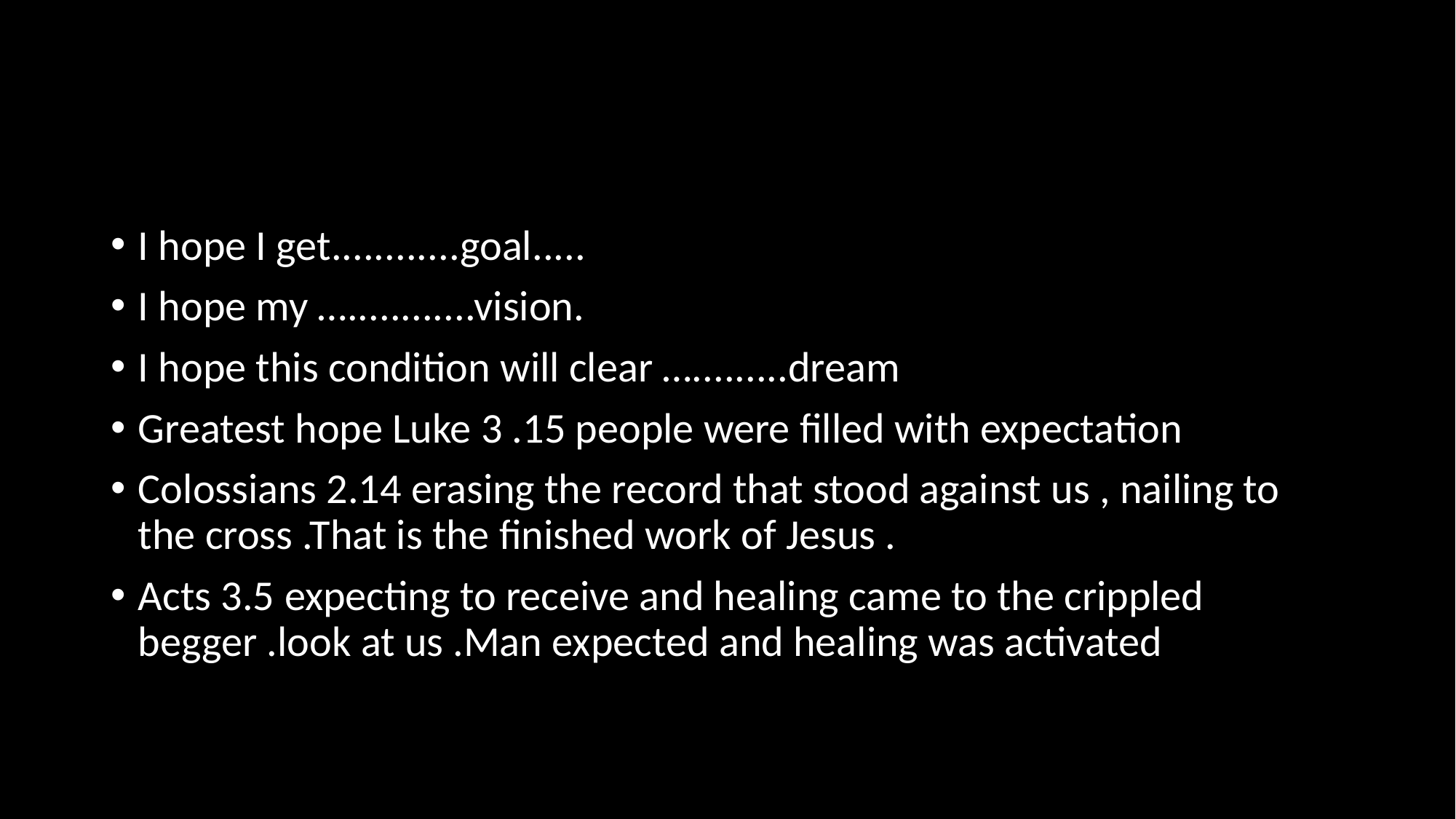

#
I hope I get............goal.....
I hope my …............vision.
I hope this condition will clear ….........dream
Greatest hope Luke 3 .15 people were filled with expectation
Colossians 2.14 erasing the record that stood against us , nailing to the cross .That is the finished work of Jesus .
Acts 3.5 expecting to receive and healing came to the crippled begger .look at us .Man expected and healing was activated